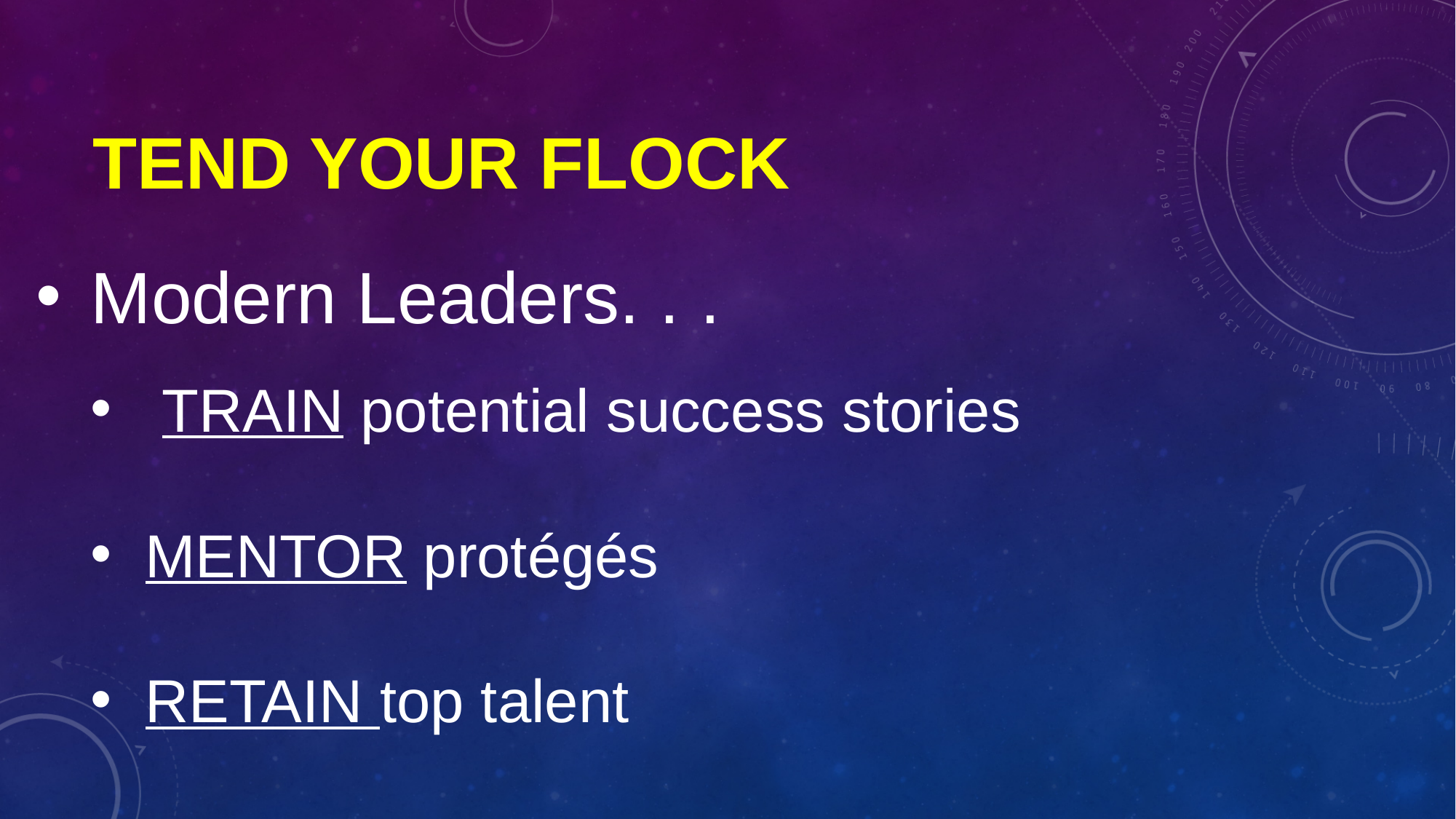

# tend your flock
Modern Leaders. . .

 TRAIN potential success stories

MENTOR protégés

RETAIN top talent